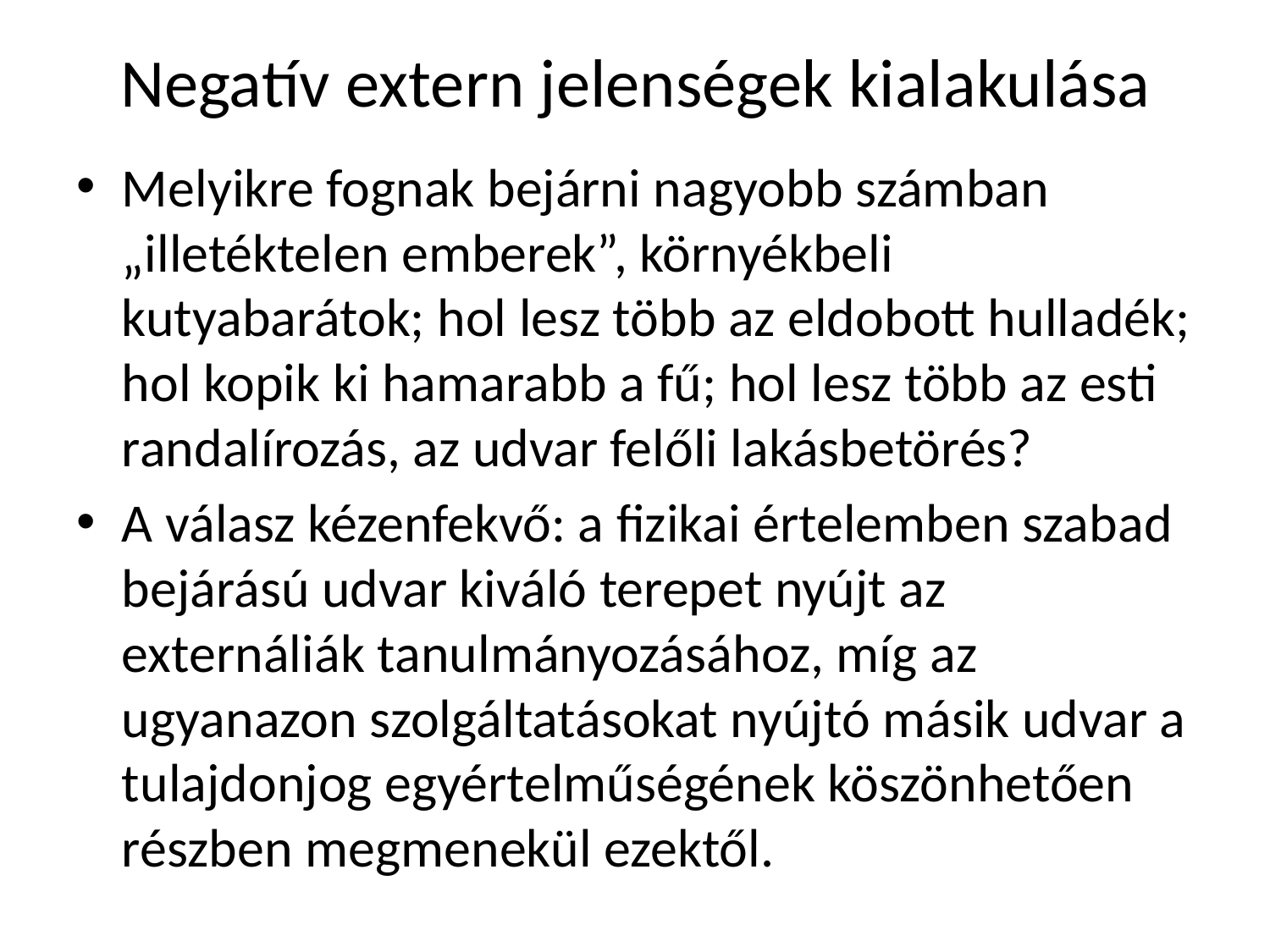

# Negatív extern jelenségek kialakulása
Melyikre fognak bejárni nagyobb számban „illetéktelen emberek”, környékbeli kutyabarátok; hol lesz több az eldobott hulladék; hol kopik ki hamarabb a fű; hol lesz több az esti randalírozás, az udvar felőli lakásbetörés?
A válasz kézenfekvő: a fizikai értelemben szabad bejárású udvar kiváló terepet nyújt az externáliák tanulmányozásához, míg az ugyanazon szolgáltatásokat nyújtó másik udvar a tulajdonjog egyértelműségének köszönhetően részben megmenekül ezektől.